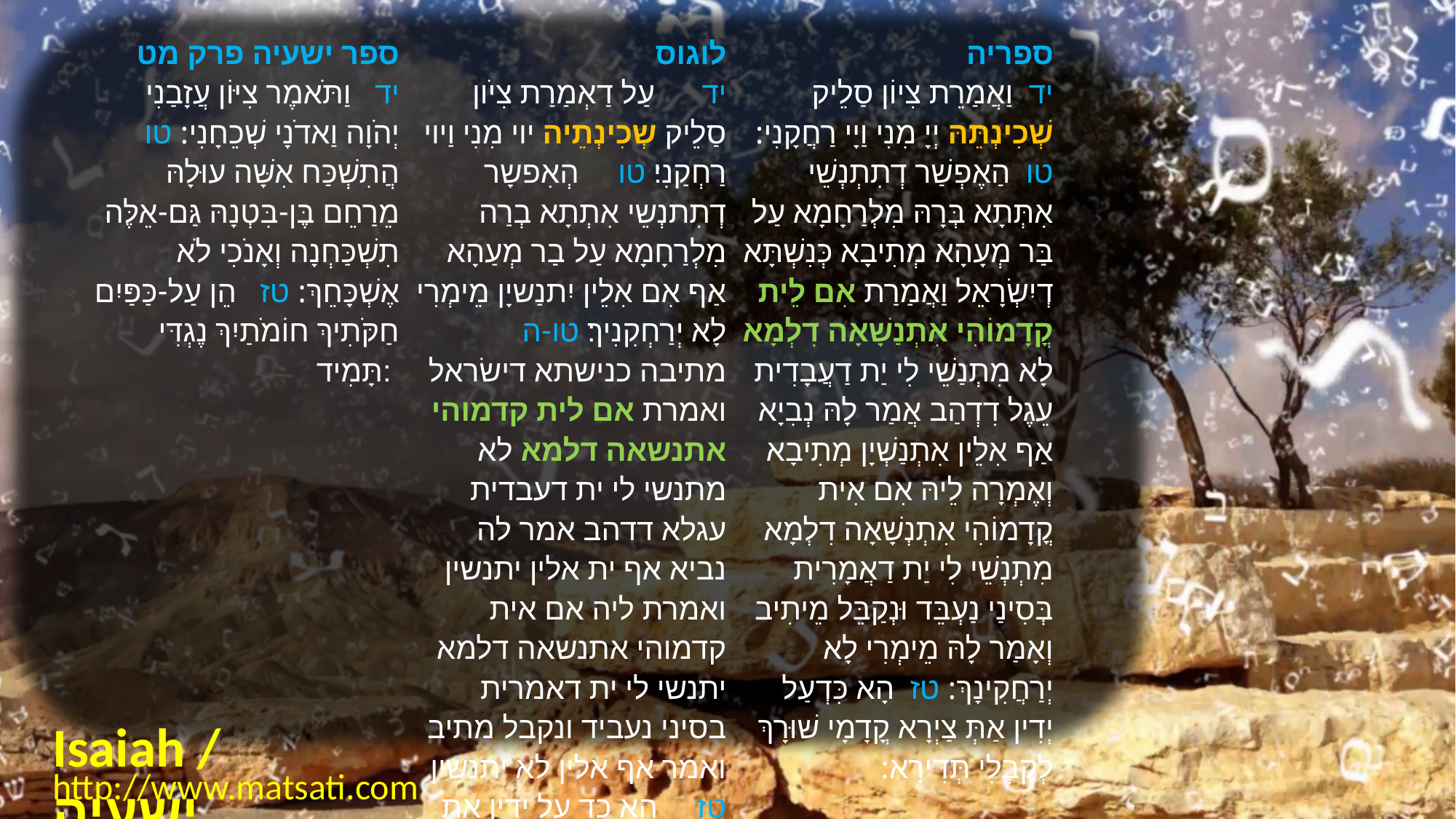

| ﻿ספר ישעיה פרק מט יד   וַתֹּאמֶר צִיּוֹן עֲזָבַנִי יְהֹוָה וַאדֹנָי שְׁכֵחָנִי: טו   הֲתִשְׁכַּח אִשָּׁה עוּלָהּ מֵרַחֵם בֶּן-בִּטְנָהּ גַּם-אֵלֶּה תִשְׁכַּחְנָה וְאָנֹכִי לֹא אֶשְׁכָּחֵךְ: טז   הֵן עַל-כַּפַּיִם חַקֹּתִיךְ חוֹמֹתַיִךְ נֶגְדִּי תָּמִיד: | לוגוס יד      עַל דַאְמַרַת צִיֹון סַלֵיק שְכִינְתֵיה יוי מִנִי וַיוי רַחְקַנִי׃ טו     הְאִפשָר דְתִתנְשֵי אִתְתָא בְרַה מִלְרַחָמָא עַל בַר מְעַהָא אַף אִם אִלֵין יִתנַשיָן מֵימְרִי לָא יְרַחְקִנִיך׃ טו-ה‬      מתיבה כנישתא דישׂראל ואמרת אם לית קדמוהי אתנשאה דלמא לא מתנשי לי ית דעבדית עגלא דדהב אמר לה נביא אף ית אלין יתנשין ואמרת ליה אם אית קדמוהי אתנשאה דלמא יתנשי לי ית דאמרית בסיני נעביד ונקבל מתיב ואמר אף אלין לא יתנשין טז     הָא כִד עַל יְדִין אַת צָיְרָא קֳדָמַי שוּרַך לְקִבלִי תְדיִרָא׃ | ספריה יד  וַאֲמַרֵת צִיוֹן סַלֵיק שְׁכִינְתֵּהּ יְיָ מִנִי וַיָי רַחֲקָנִי: טו  הַאֶפְשַׁר דְתִתְנְשֵׁי אִתְּתָא בְּרָהּ מִלְרַחָמָא עַל בַּר מְעָהָא מְתִיבָא כְּנִשְׁתָּא דְיִשְׂרָאֵל וַאֲמַרַת אִם לֵית קֳדָמוֹהִי אִתְנַשָׁאָה דִלְמָא לָא מִתְנַשֵׁי לִי יַת דַעֲבָדִית עֵגֶל דִדְהַב אֲמַר לָהּ נְבִיָא אַף אִלֵין אִתְנַשְׁיָן מְתִיבָא וְאֶמְרָה לֵיהּ אִם אִית קֳדָמוֹהִי אִתְנְשָׁאָה דִלְמָא מִתְנְשֵׁי לִי יַת דַאֲמָרִית בְּסִינַי נַעְבֵּד וּנְקַבֵּל מֵיתִיב וְאָמַר לָהּ מֵימְרִי לָא יְרַחֲקִינָךְ: טז  הָא כִּדְעַל יְדִין אַתְּ צַיְרָא קֳדָמָי שׁוּרָךְ לְקִבְלִי תְּדִירָא: |
| --- | --- | --- |
Isaiah / ישעיה
http://www.matsati.com